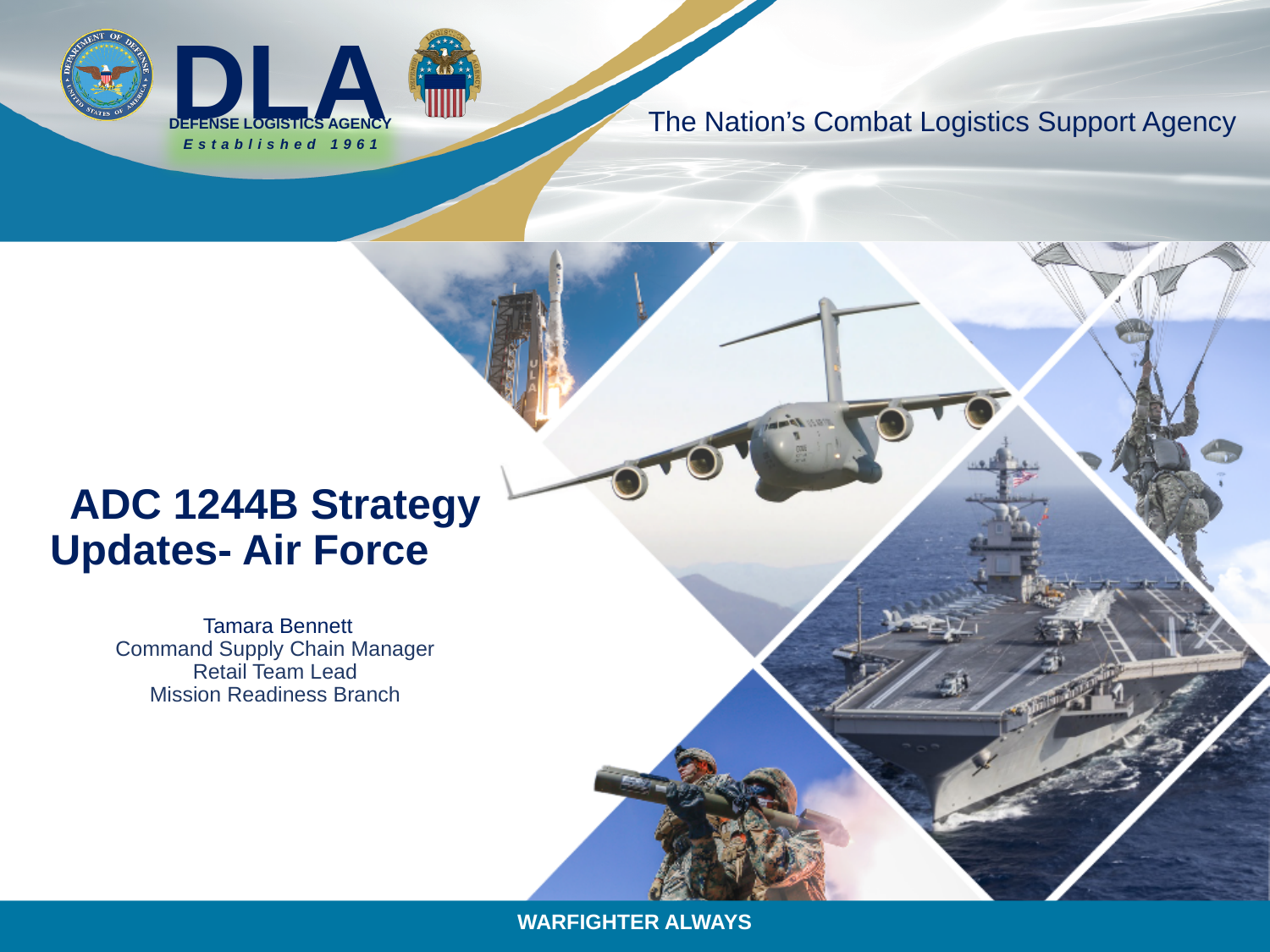

# ADC 1244B Strategy Updates- Air Force Tamara Bennett Command Supply Chain Manager Retail Team Lead Mission Readiness Branch